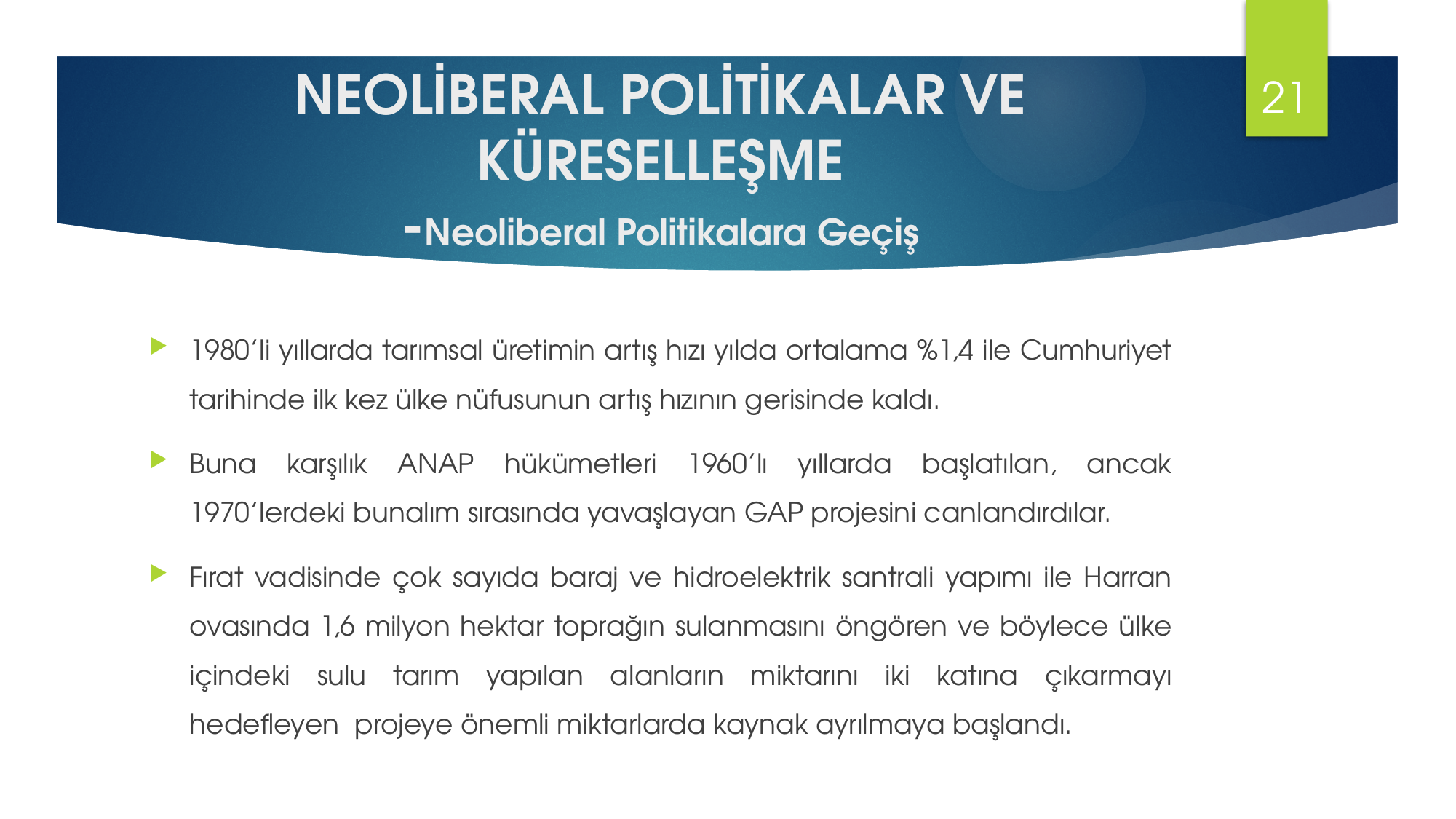

21
# NEOLİBERAL POLİTİKALAR VE KÜRESELLEŞME -Neoliberal Politikalara Geçiş
1980’li yıllarda tarımsal üretimin artış hızı yılda ortalama %1,4 ile Cumhuriyet tarihinde ilk kez ülke nüfusunun artış hızının gerisinde kaldı.
Buna karşılık ANAP hükümetleri 1960’lı yıllarda başlatılan, ancak 1970’lerdeki bunalım sırasında yavaşlayan GAP projesini canlandırdılar.
Fırat vadisinde çok sayıda baraj ve hidroelektrik santrali yapımı ile Harran ovasında 1,6 milyon hektar toprağın sulanmasını öngören ve böylece ülke içindeki sulu tarım yapılan alanların miktarını iki katına çıkarmayı hedefleyen  projeye önemli miktarlarda kaynak ayrılmaya başlandı.